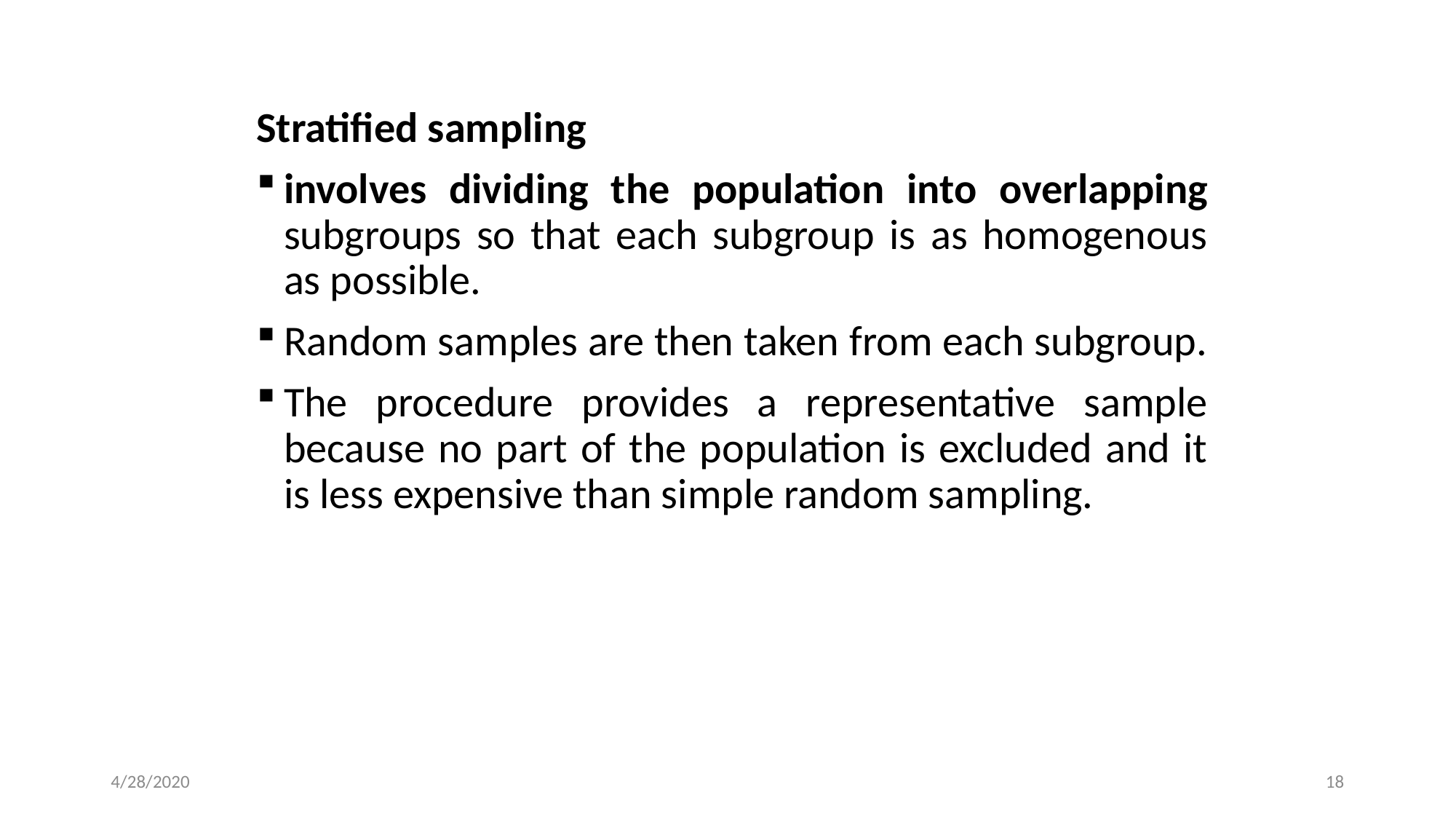

Stratified sampling
involves dividing the population into overlapping subgroups so that each subgroup is as homogenous as possible.
Random samples are then taken from each subgroup.
The procedure provides a representative sample because no part of the population is excluded and it is less expensive than simple random sampling.
4/28/2020
18